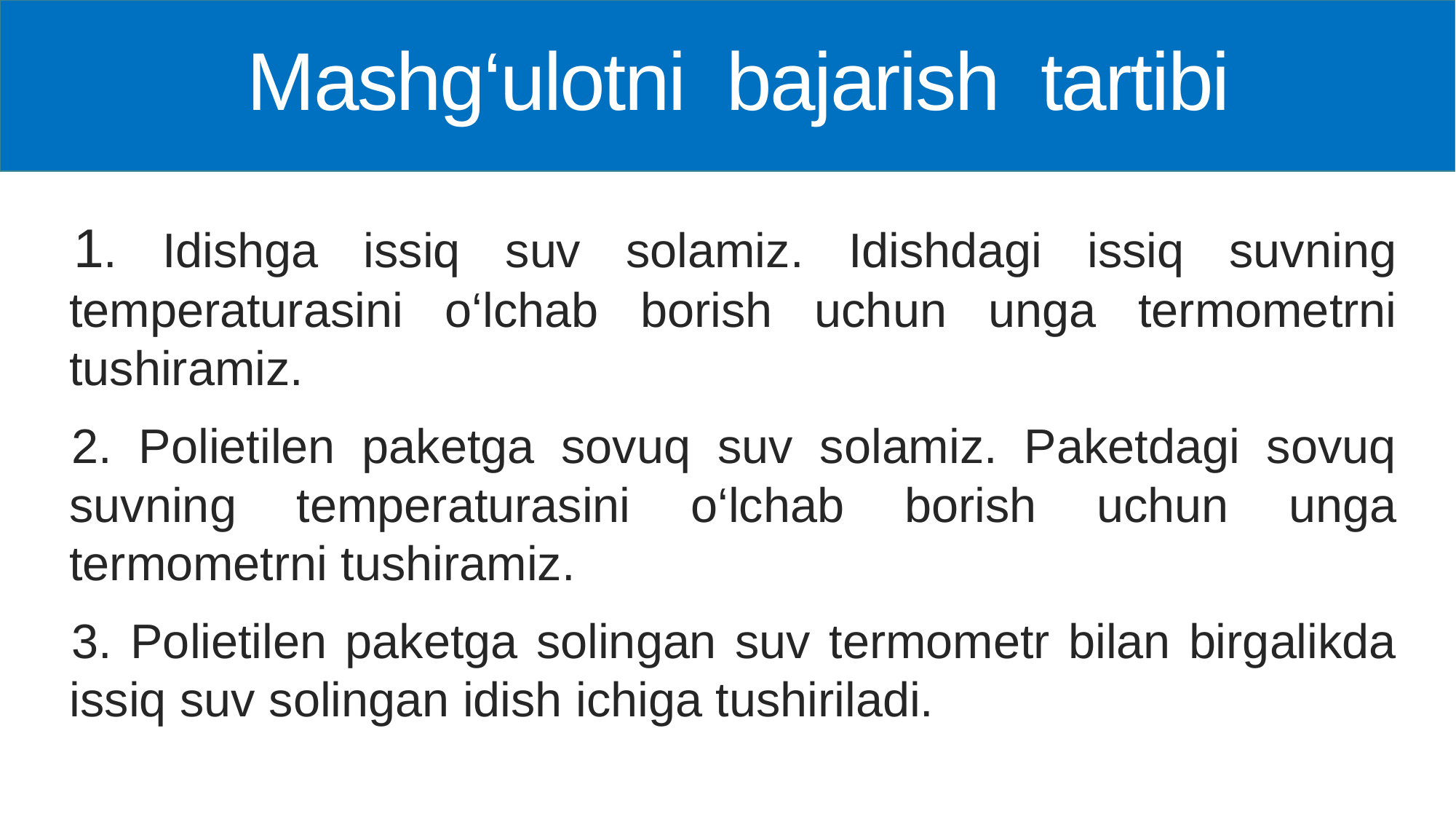

# Mashg‘ulotni  bajarish  tartibi
1. Idishga issiq suv solamiz. Idishdagi issiq suvning temperaturasini o‘lchab borish uchun unga termometrni tushiramiz.
2. Polietilen paketga sovuq suv solamiz. Paketdagi sovuq suvning temperaturasini o‘lchab borish uchun unga termometrni tushiramiz.
3. Polietilen paketga solingan suv termometr bilan birgalikda issiq suv solingan idish ichiga tushiriladi.